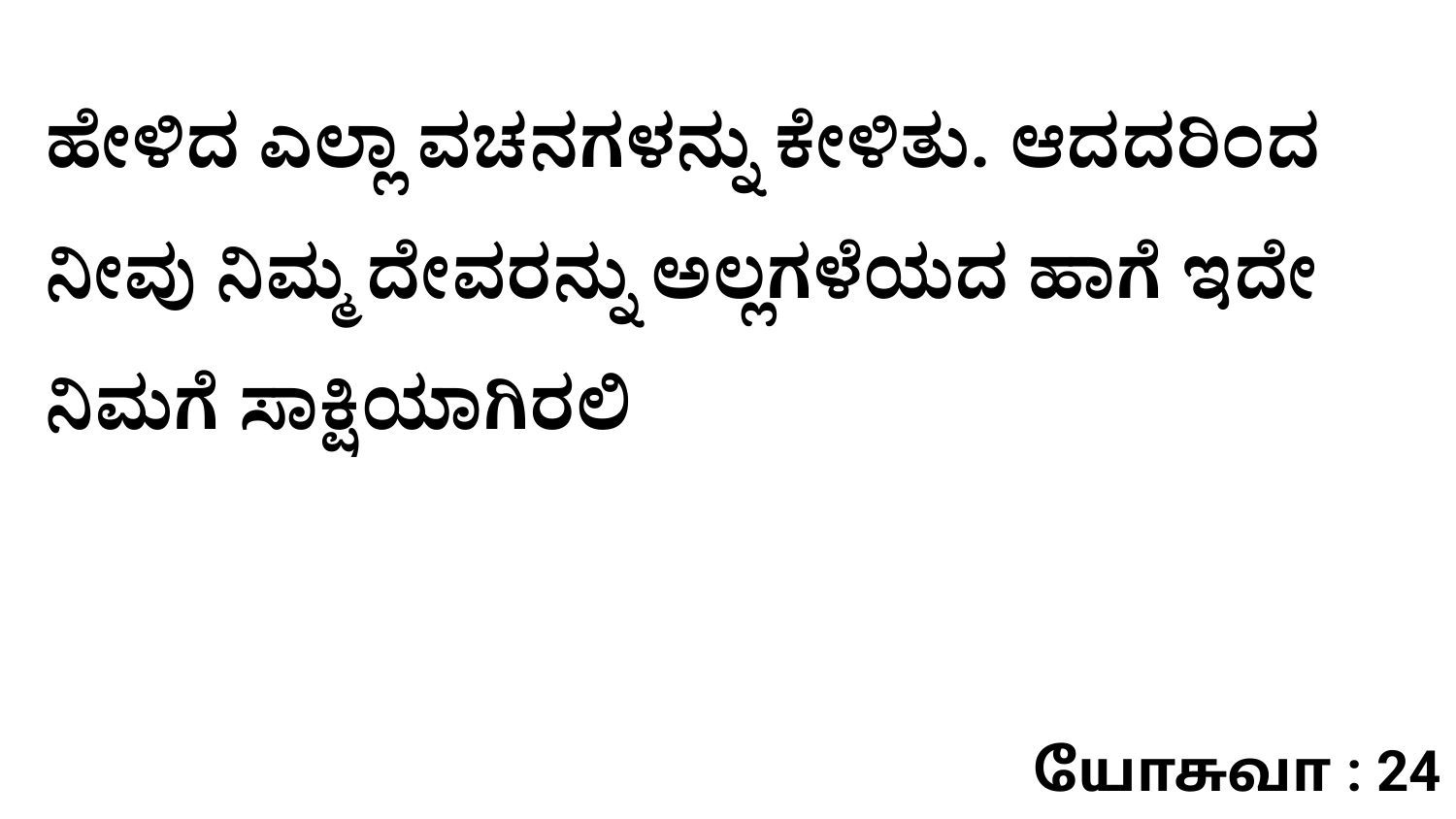

ಹೇಳಿದ ಎಲ್ಲಾ ವಚನಗಳನ್ನು ಕೇಳಿತು. ಆದದರಿಂದ ನೀವು ನಿಮ್ಮ ದೇವರನ್ನು ಅಲ್ಲಗಳೆಯದ ಹಾಗೆ ಇದೇ ನಿಮಗೆ ಸಾಕ್ಷಿಯಾಗಿರಲಿ
யோசுவா : 24